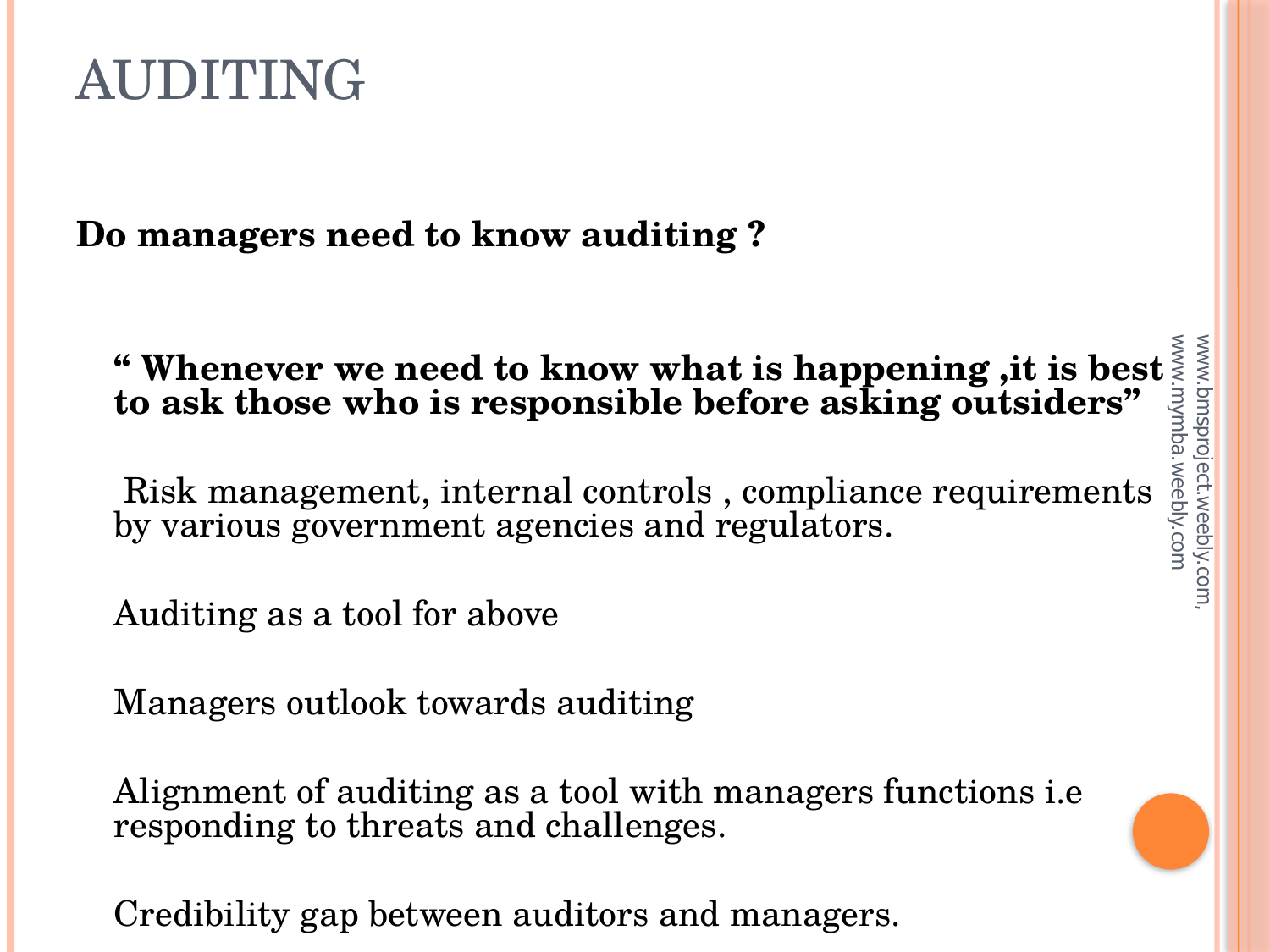

# AUDITING

Do managers need to know auditing ?

	“ Whenever we need to know what is happening ,it is best to ask those who is responsible before asking outsiders”

	 Risk management, internal controls , compliance requirements by various government agencies and regulators.

	Auditing as a tool for above

	Managers outlook towards auditing

	Alignment of auditing as a tool with managers functions i.e responding to threats and challenges.

	Credibility gap between auditors and managers.

www.bmsproject.weebly.com, www.mymba.weebly.com